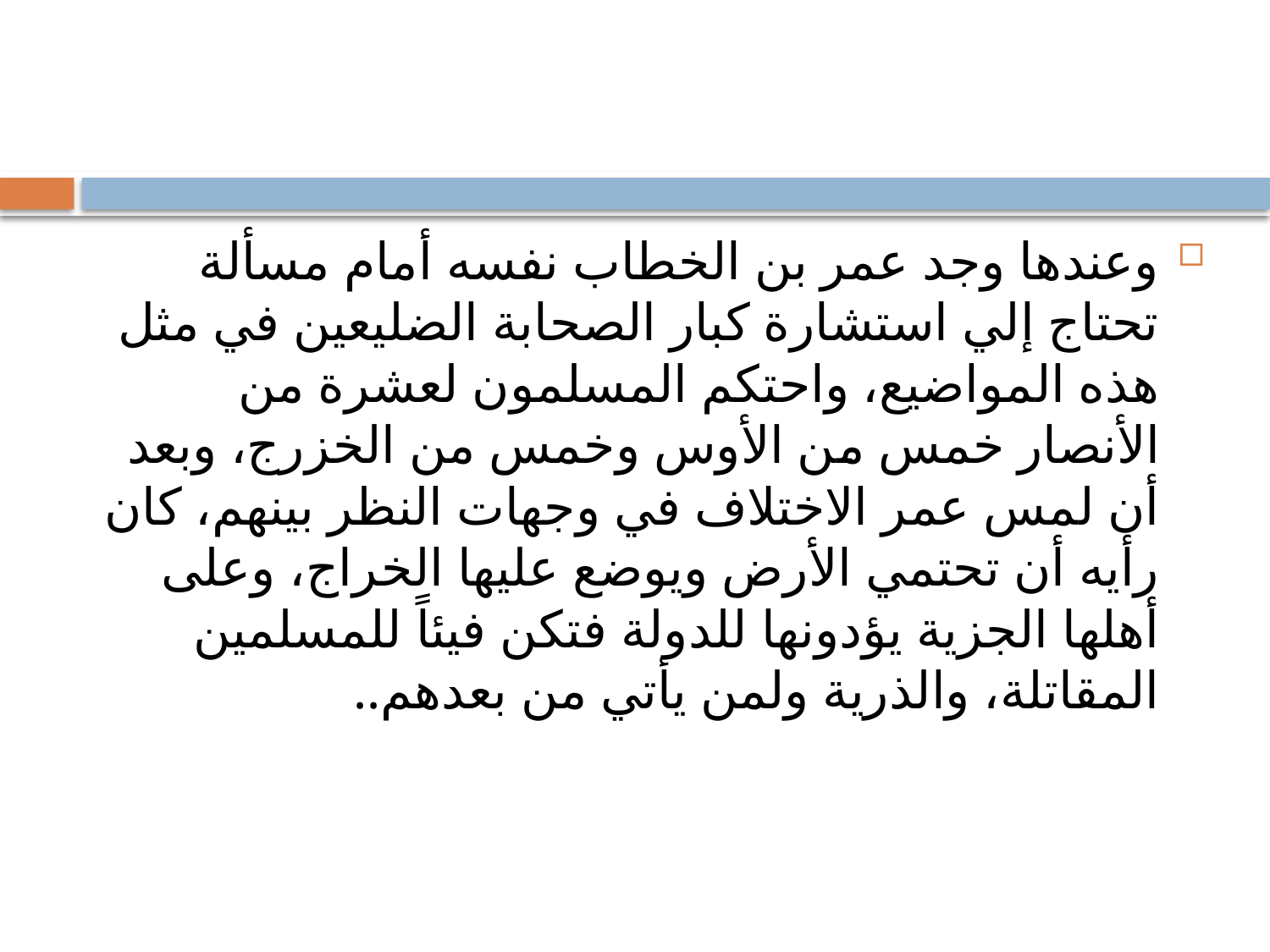

#
وعندها وجد عمر بن الخطاب نفسه أمام مسألة تحتاج إلي استشارة كبار الصحابة الضليعين في مثل هذه المواضيع، واحتكم المسلمون لعشرة من الأنصار خمس من الأوس وخمس من الخزرج، وبعد أن لمس عمر الاختلاف في وجهات النظر بينهم، كان رأيه أن تحتمي الأرض ويوضع عليها الخراج، وعلى أهلها الجزية يؤدونها للدولة فتكن فيئاً للمسلمين المقاتلة، والذرية ولمن يأتي من بعدهم..